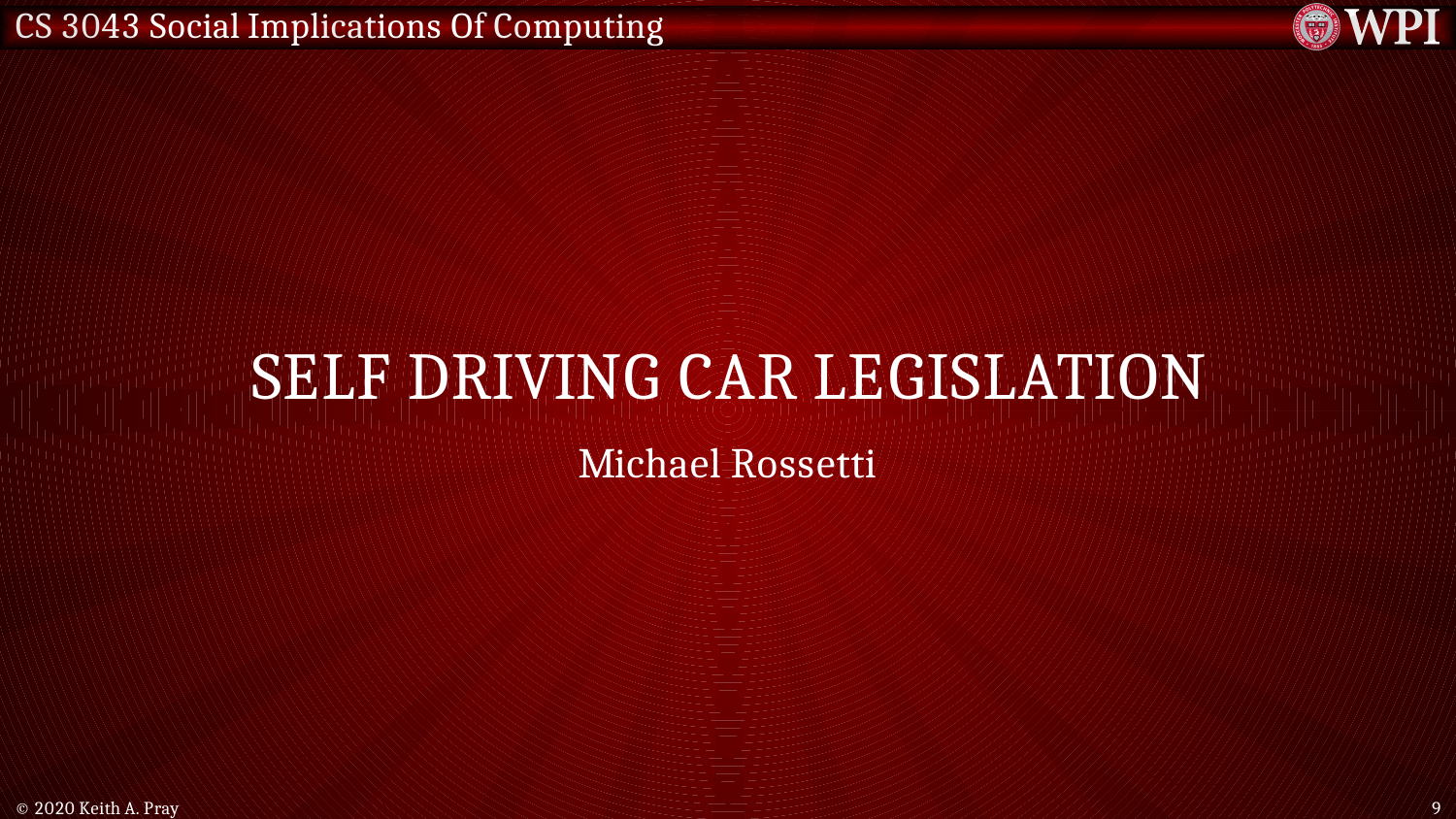

# Self Driving Car Legislation
Michael Rossetti
© 2020 Keith A. Pray
9